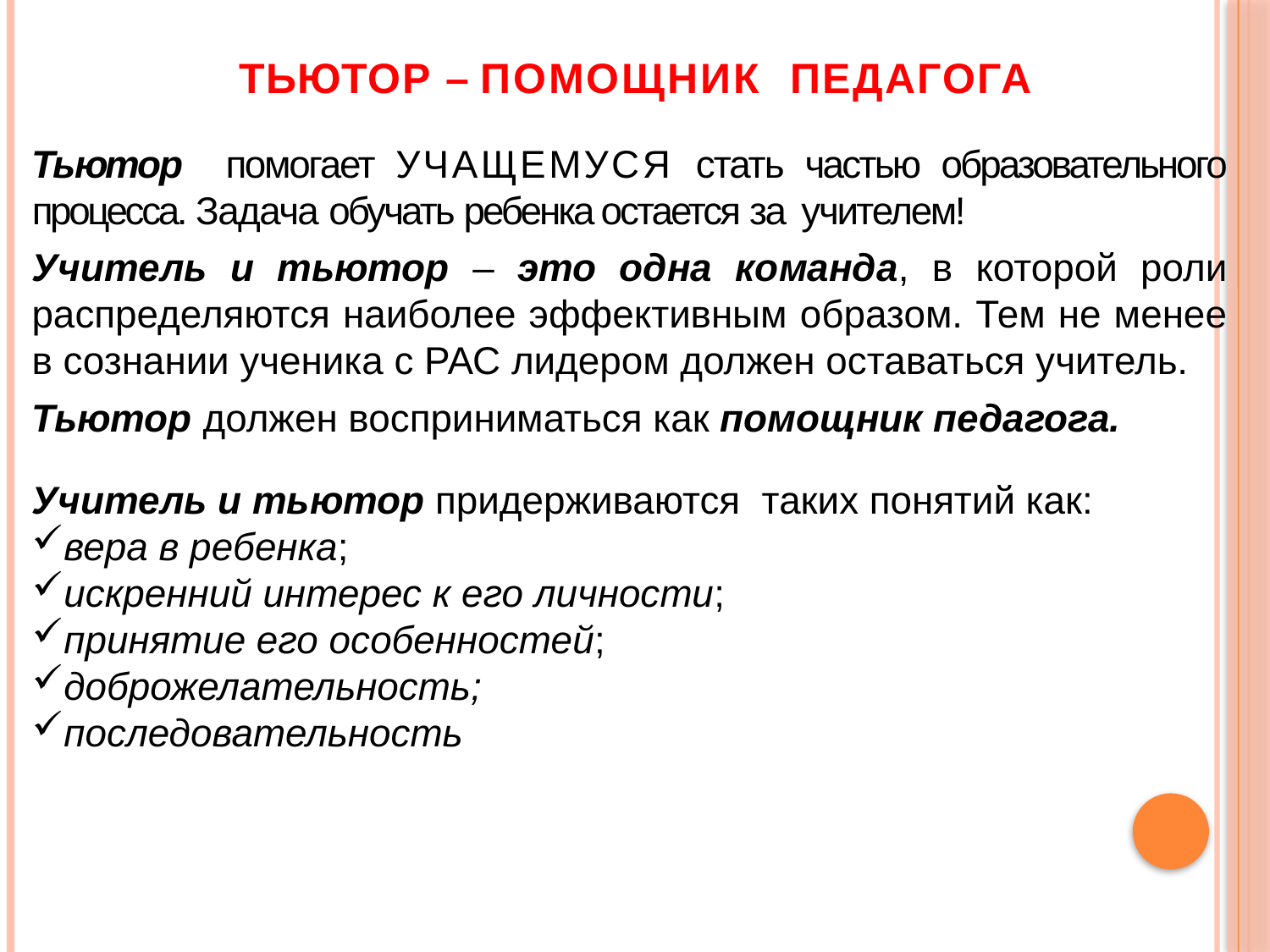

# ТЬЮТОР – ПОМОЩНИК  ПЕДАГОГА
Тьютор  помогает УЧАЩЕМУСЯ стать частью образовательного процесса. Задача обучать ребенка остается за  учителем!
Учитель и тьютор – это одна команда, в которой роли распределяются наиболее эффективным образом. Тем не менее в сознании ученика с РАС лидером должен оставаться учитель.
Тьютор должен восприниматься как помощник педагога.

Учитель и тьютор придерживаются  таких понятий как:
вера в ребенка;
искренний интерес к его личности;
принятие его особенностей;
доброжелательность;
последовательность